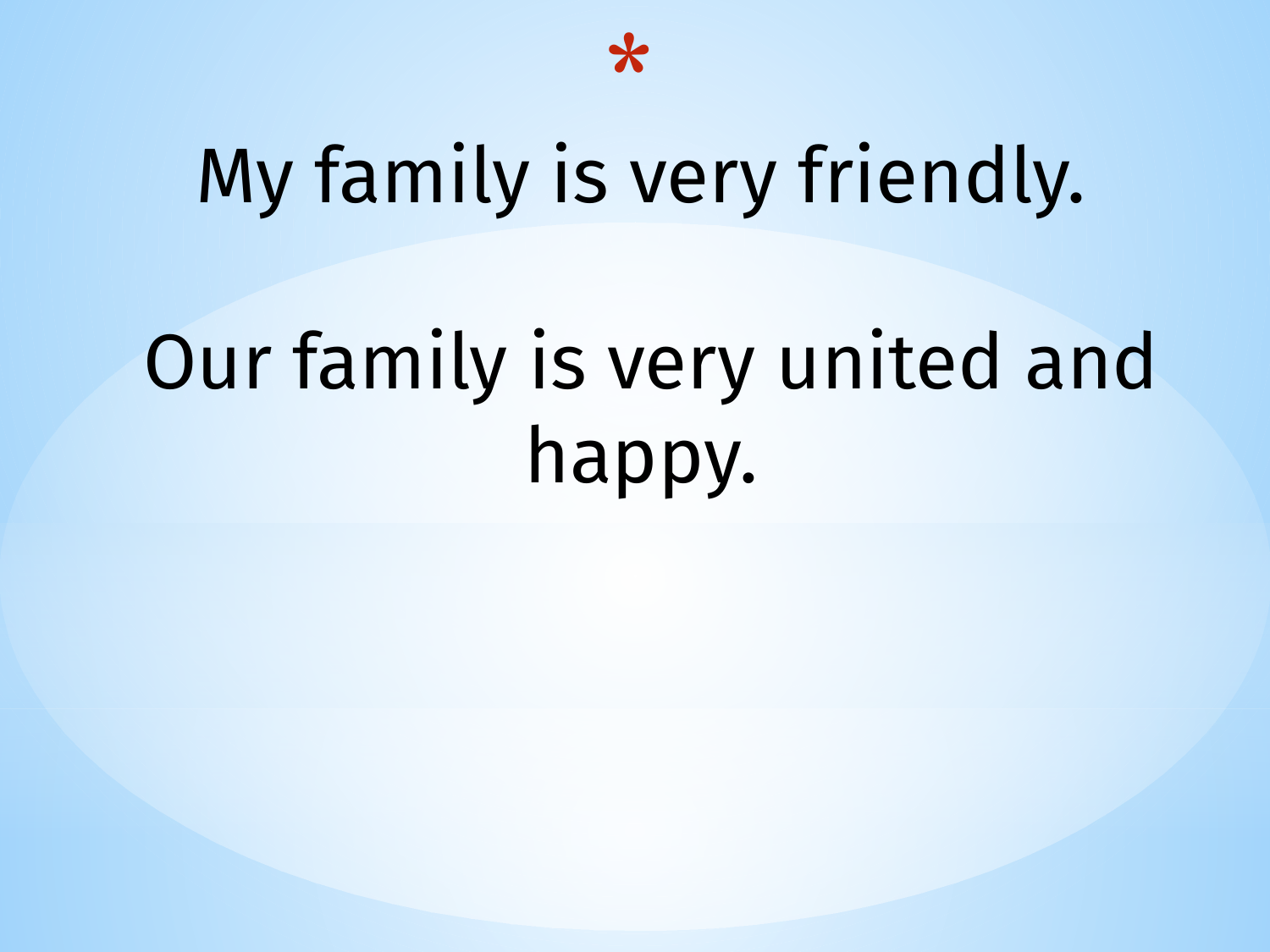

# My family is very friendly. Our family is very united and happy.